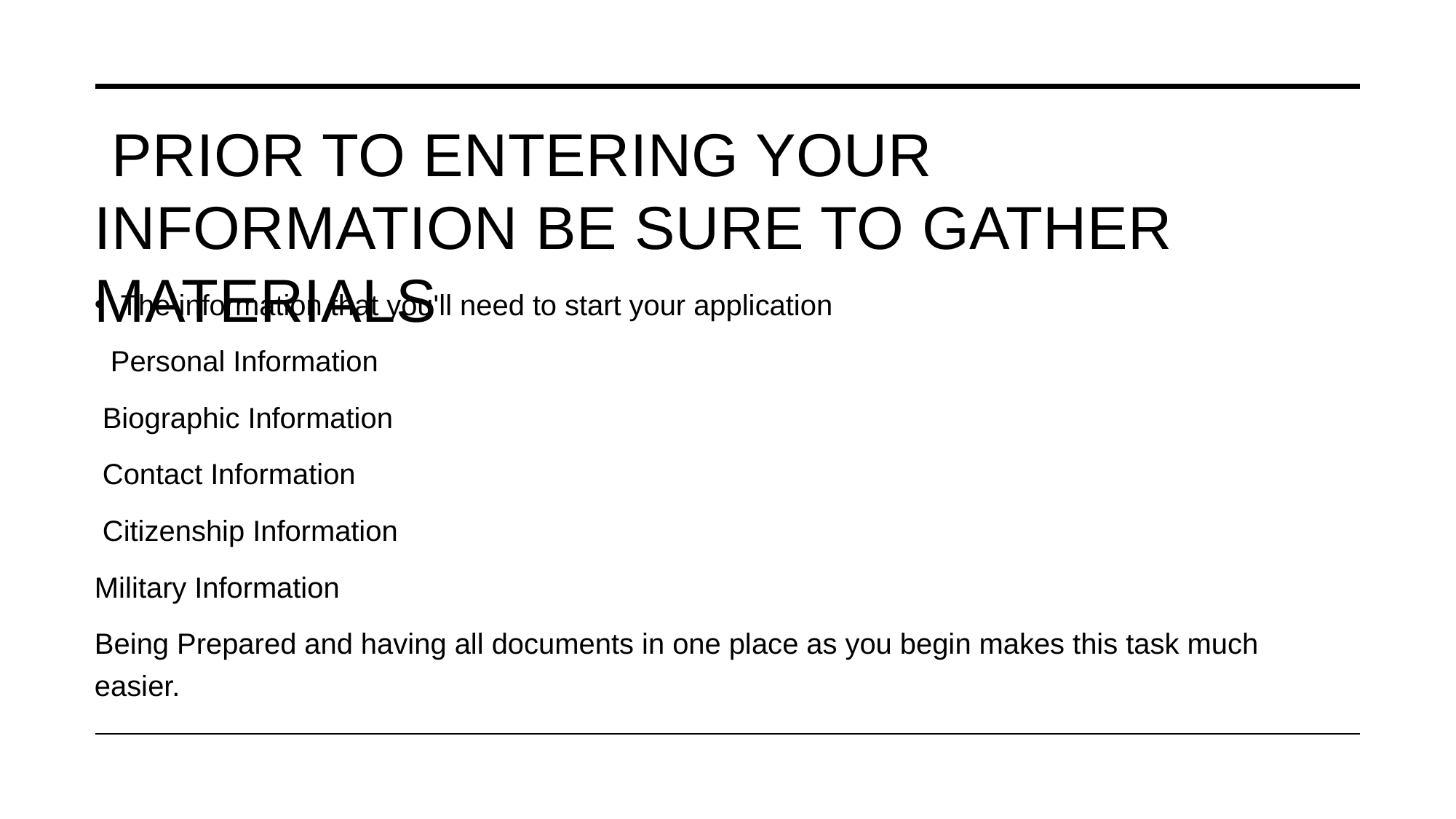

# Prior to Entering your Information be sure to Gather Materials
The information that you'll need to start your application
  Personal Information
 Biographic Information
 Contact Information
 Citizenship Information
Military Information
Being Prepared and having all documents in one place as you begin makes this task much easier.